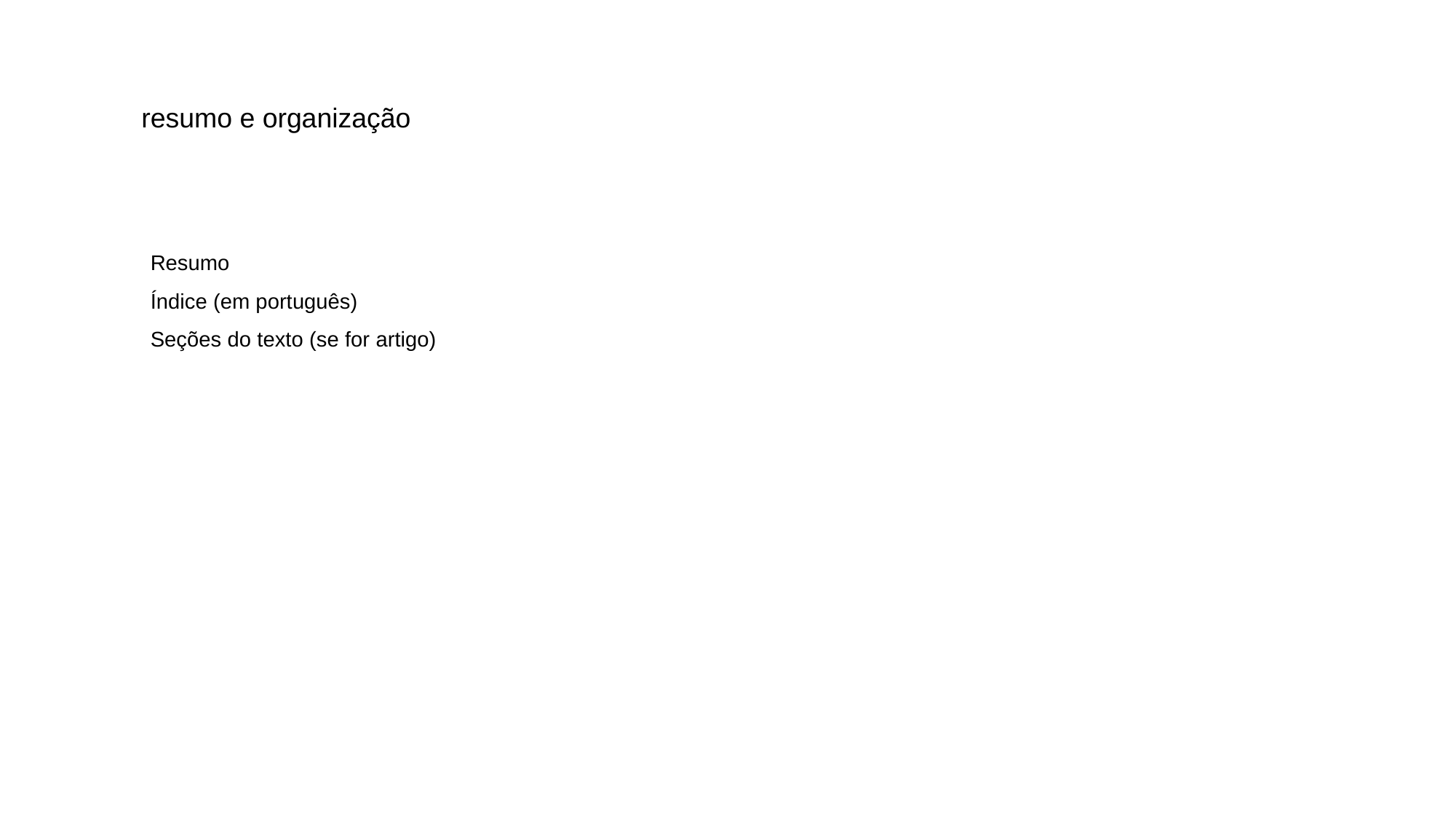

resumo e organização

Resumo
Índice (em português)
Seções do texto (se for artigo)